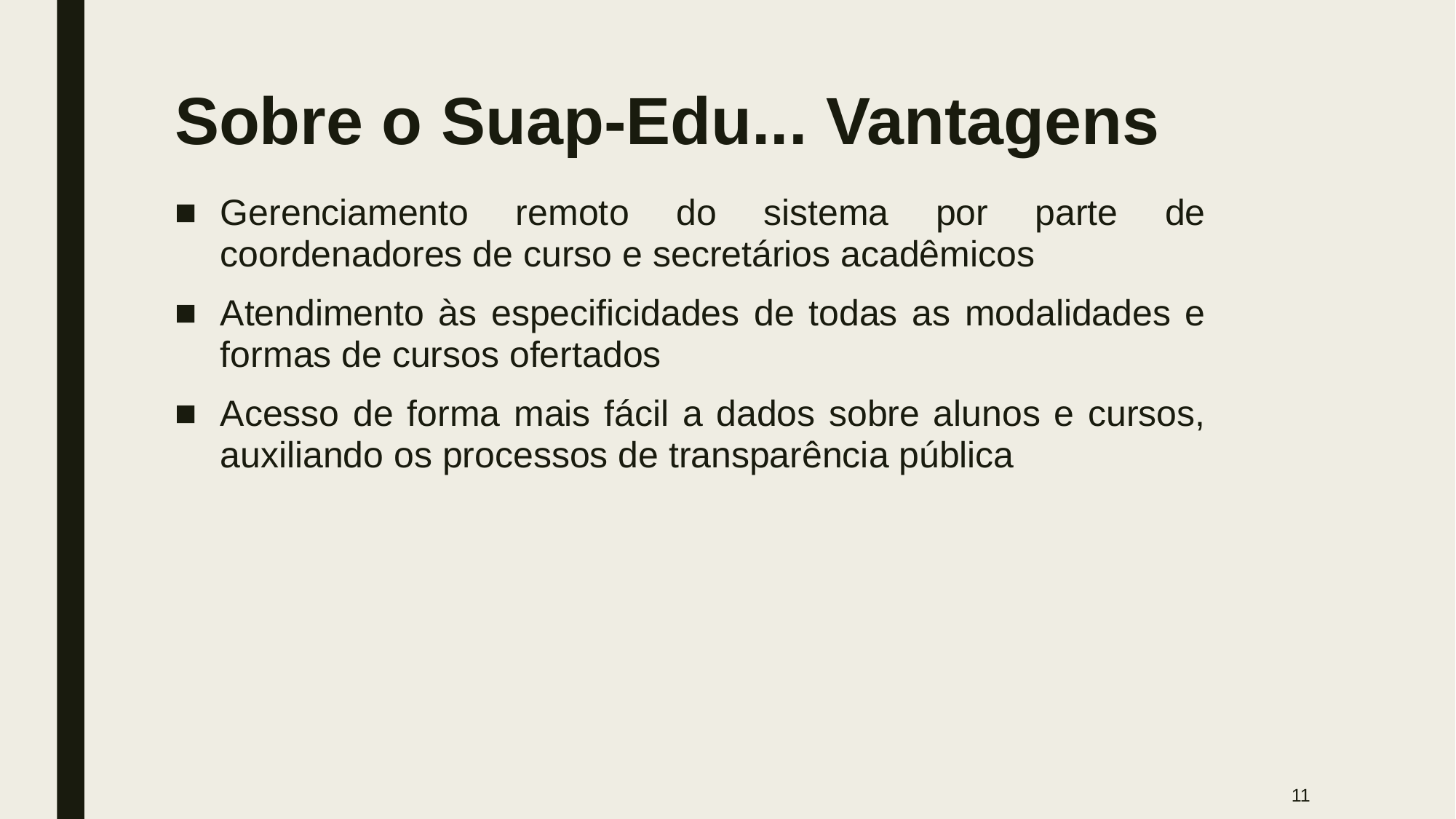

# Sobre o Suap-Edu... Vantagens
Gerenciamento remoto do sistema por parte de coordenadores de curso e secretários acadêmicos
Atendimento às especificidades de todas as modalidades e formas de cursos ofertados
Acesso de forma mais fácil a dados sobre alunos e cursos, auxiliando os processos de transparência pública

11